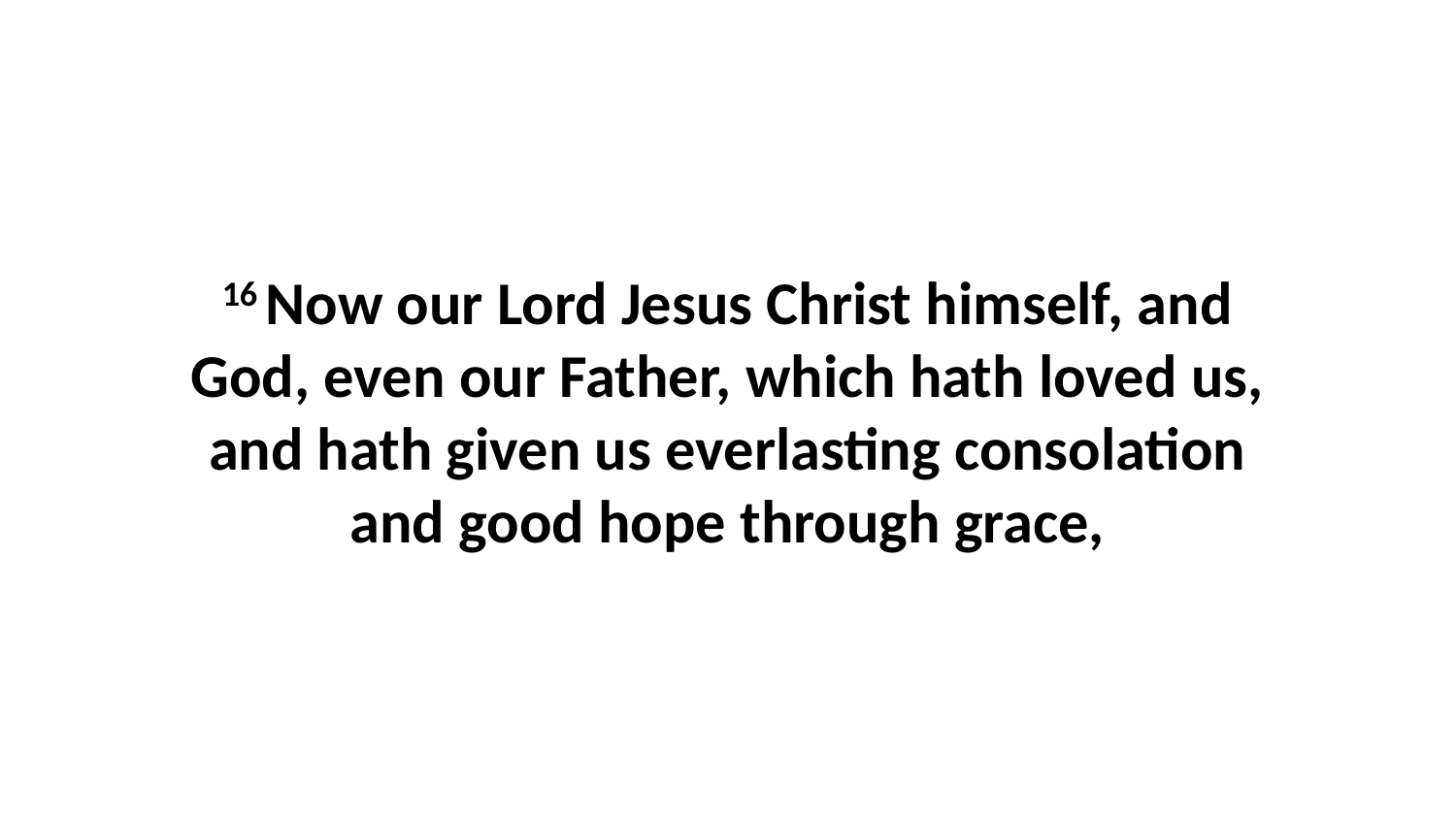

16 Now our Lord Jesus Christ himself, and God, even our Father, which hath loved us, and hath given us everlasting consolation and good hope through grace,